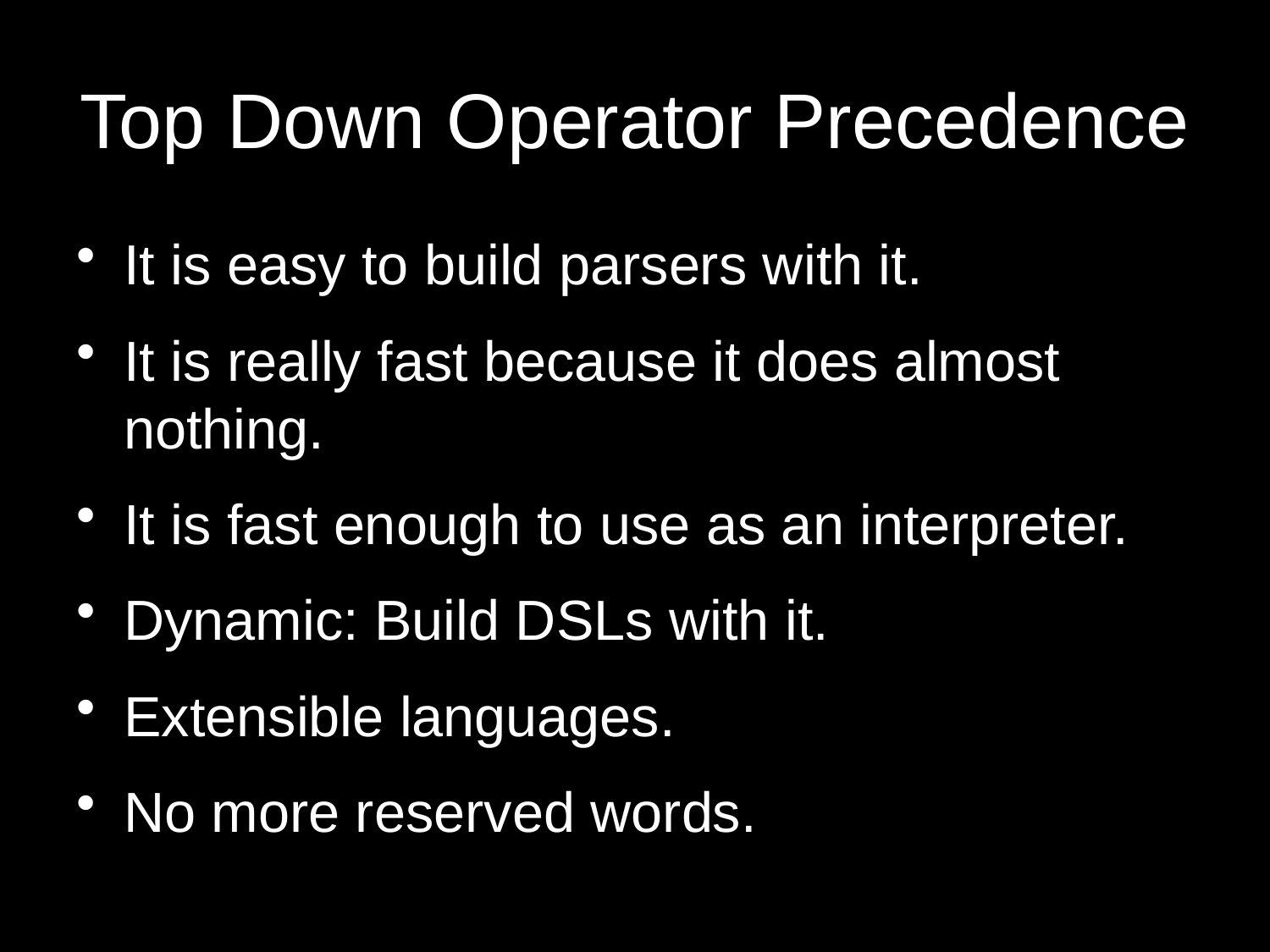

# Top Down Operator Precedence
It is easy to build parsers with it.
It is really fast because it does almost nothing.
It is fast enough to use as an interpreter.
Dynamic: Build DSLs with it.
Extensible languages.
No more reserved words.